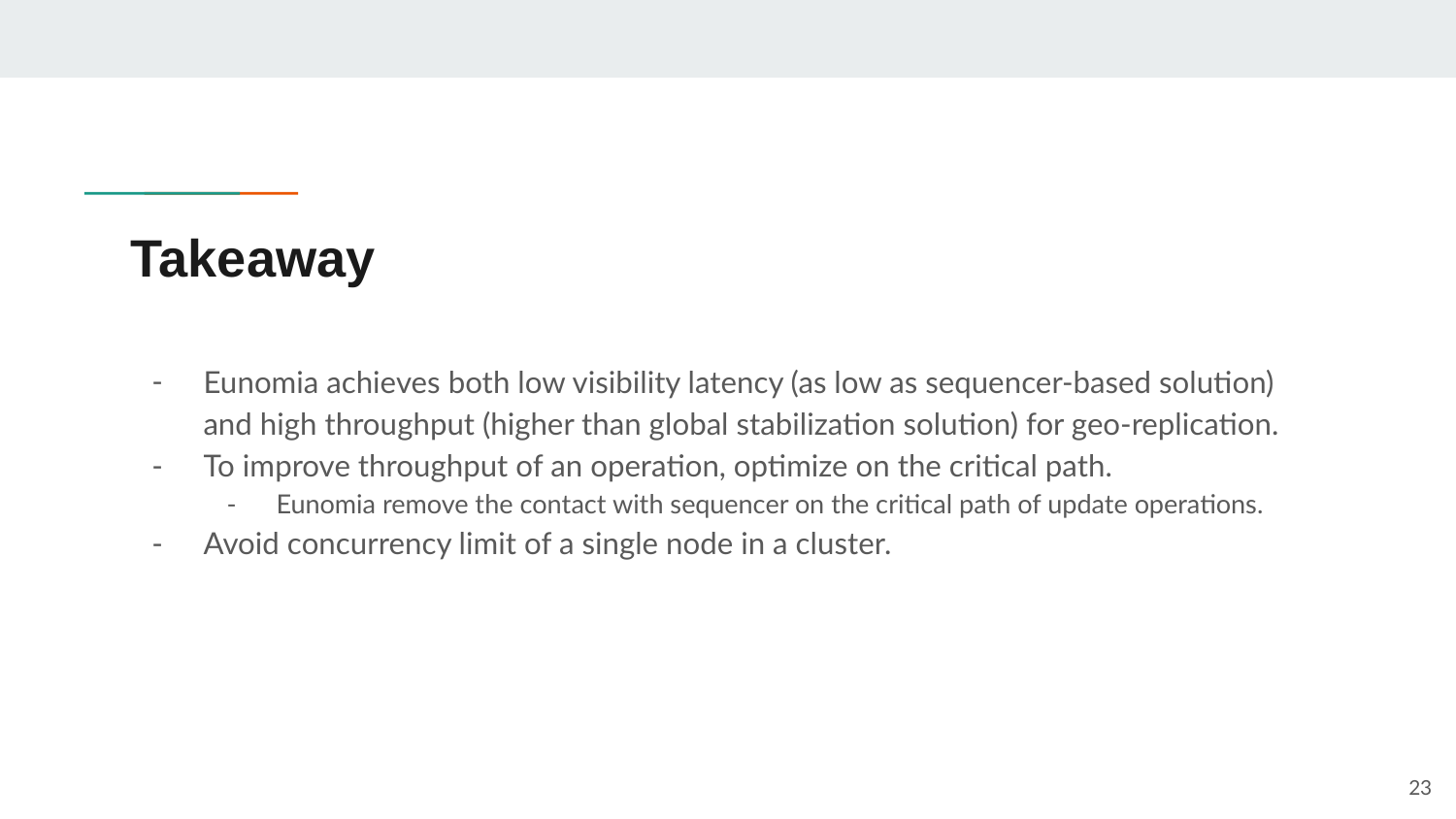

# Takeaway
Eunomia achieves both low visibility latency (as low as sequencer-based solution) and high throughput (higher than global stabilization solution) for geo-replication.
To improve throughput of an operation, optimize on the critical path.
Eunomia remove the contact with sequencer on the critical path of update operations.
Avoid concurrency limit of a single node in a cluster.
23